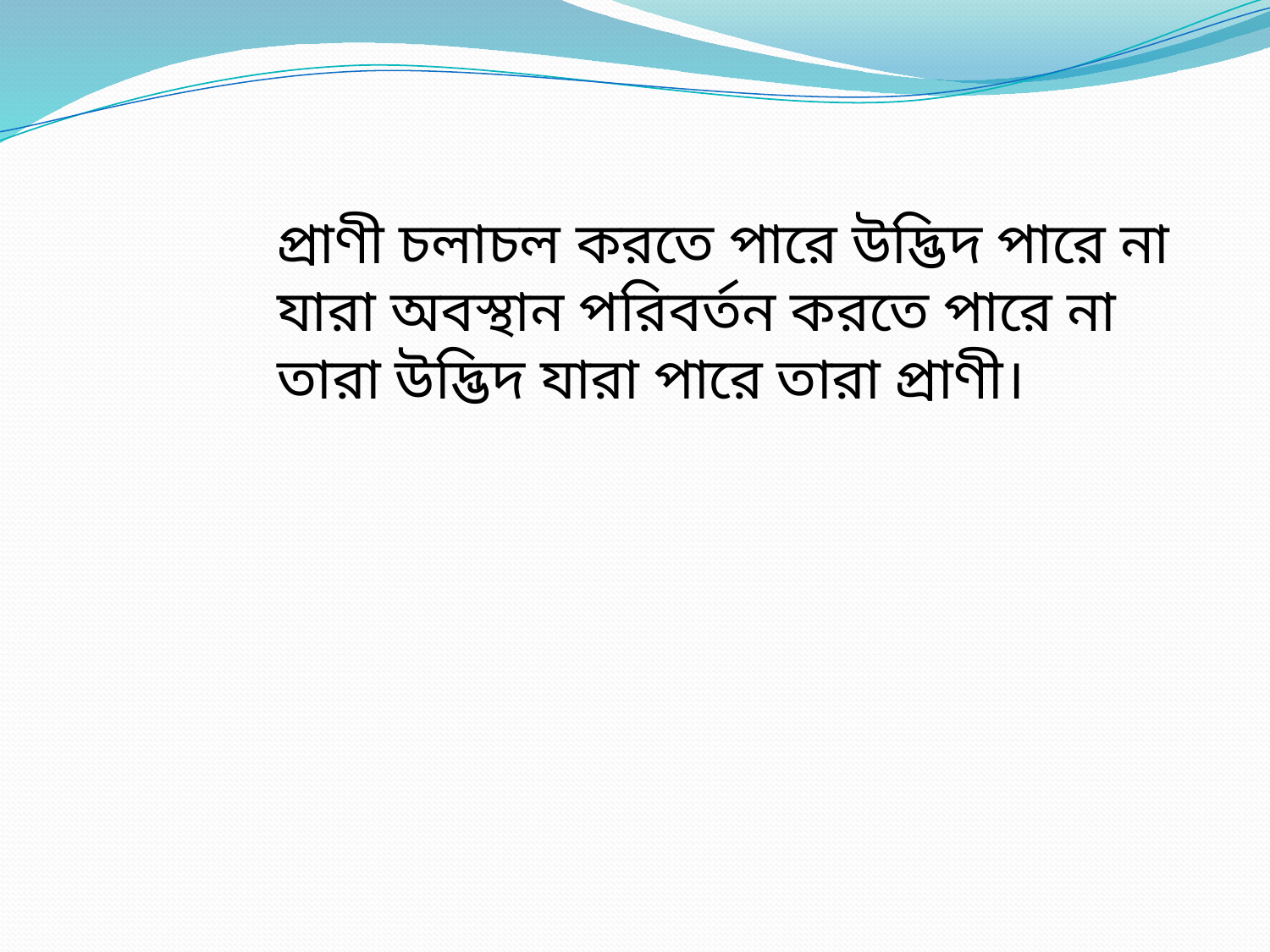

প্রাণী চলাচল করতে পারে উদ্ভিদ পারে না
যারা অবস্থান পরিবর্তন করতে পারে না তারা উদ্ভিদ যারা পারে তারা প্রাণী।